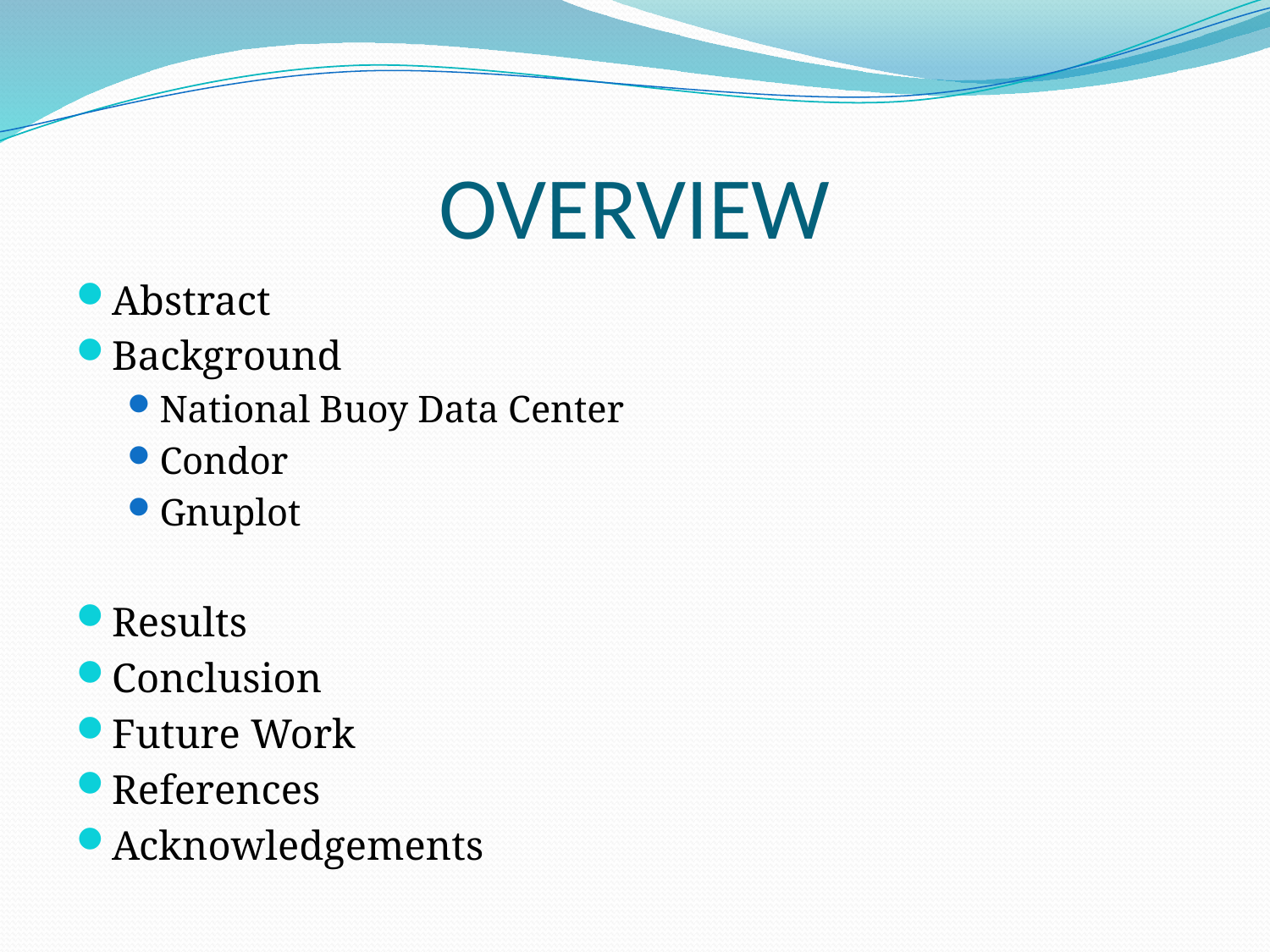

# OVERVIEW
Abstract
Background
National Buoy Data Center
Condor
Gnuplot

Results
Conclusion
Future Work
References
Acknowledgements